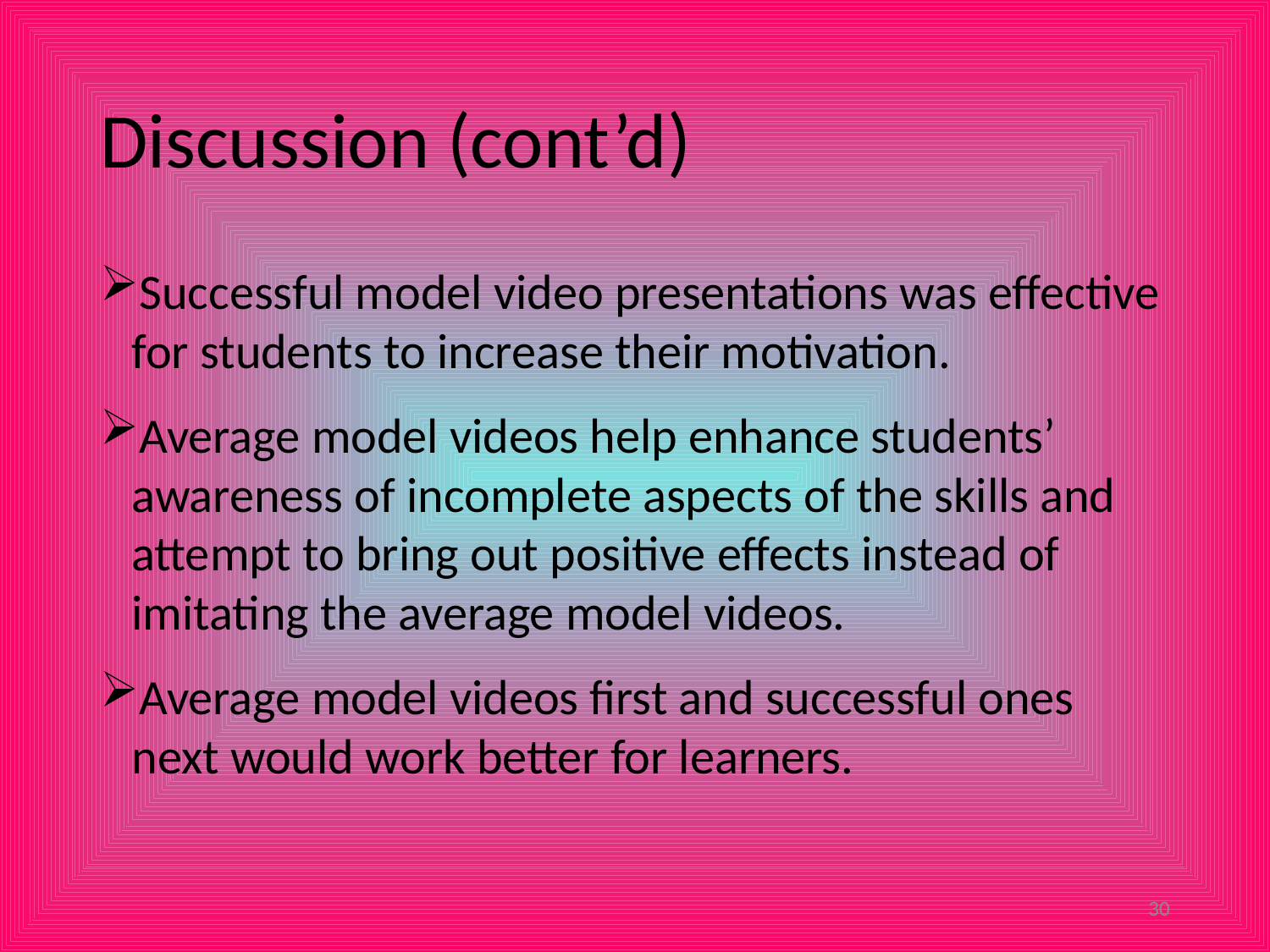

# Discussion (cont’d)
Successful model video presentations was effective for students to increase their motivation.
Average model videos help enhance students’ awareness of incomplete aspects of the skills and attempt to bring out positive effects instead of imitating the average model videos.
Average model videos first and successful ones next would work better for learners.

30